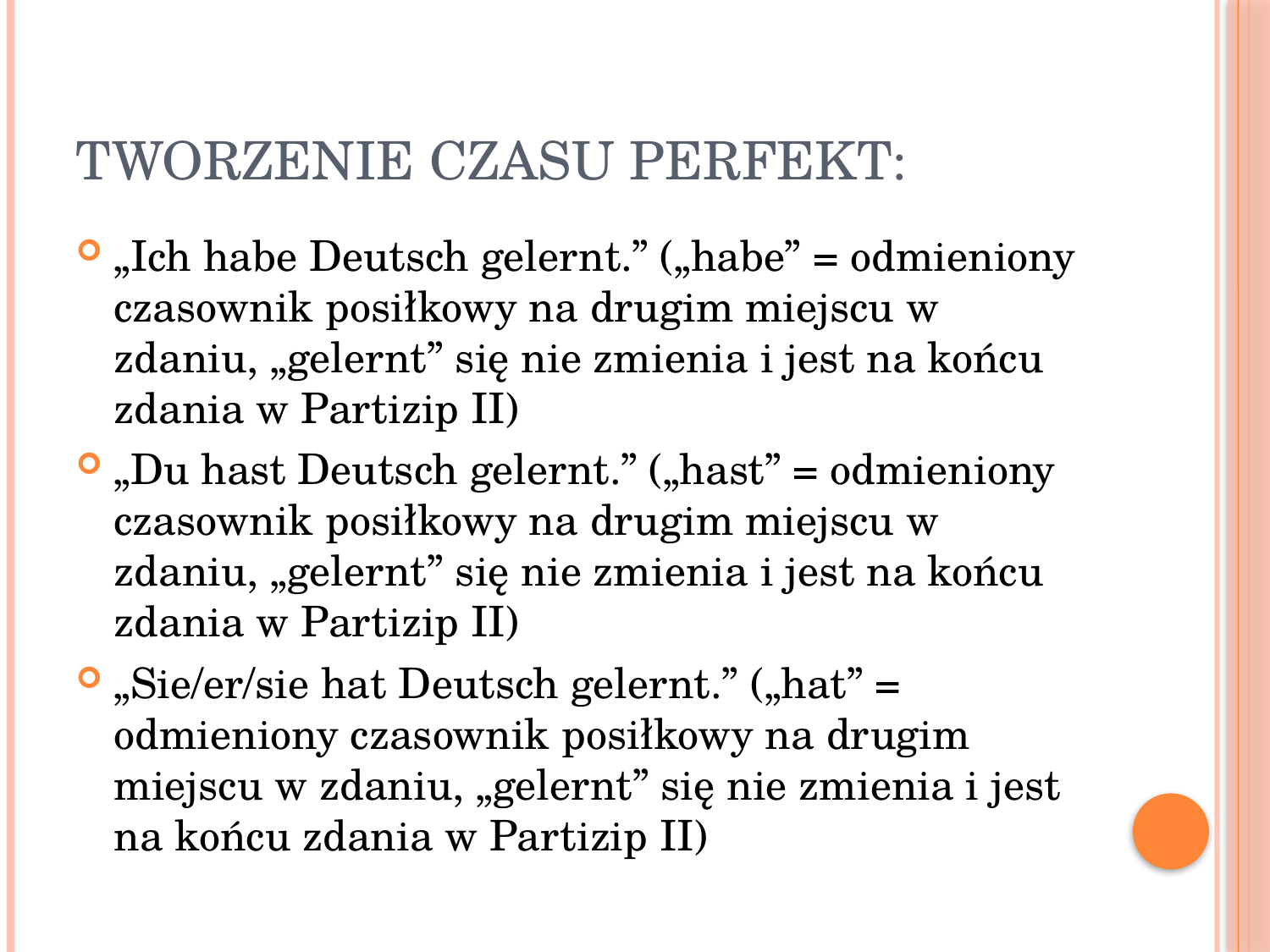

# TWORZENIE CZASU PERFEKT:
„Ich habe Deutsch gelernt.” („habe” = odmieniony czasownik posiłkowy na drugim miejscu w zdaniu, „gelernt” się nie zmienia i jest na końcu zdania w Partizip II)
„Du hast Deutsch gelernt.” („hast” = odmieniony czasownik posiłkowy na drugim miejscu w zdaniu, „gelernt” się nie zmienia i jest na końcu zdania w Partizip II)
„Sie/er/sie hat Deutsch gelernt.” („hat” = odmieniony czasownik posiłkowy na drugim miejscu w zdaniu, „gelernt” się nie zmienia i jest na końcu zdania w Partizip II)